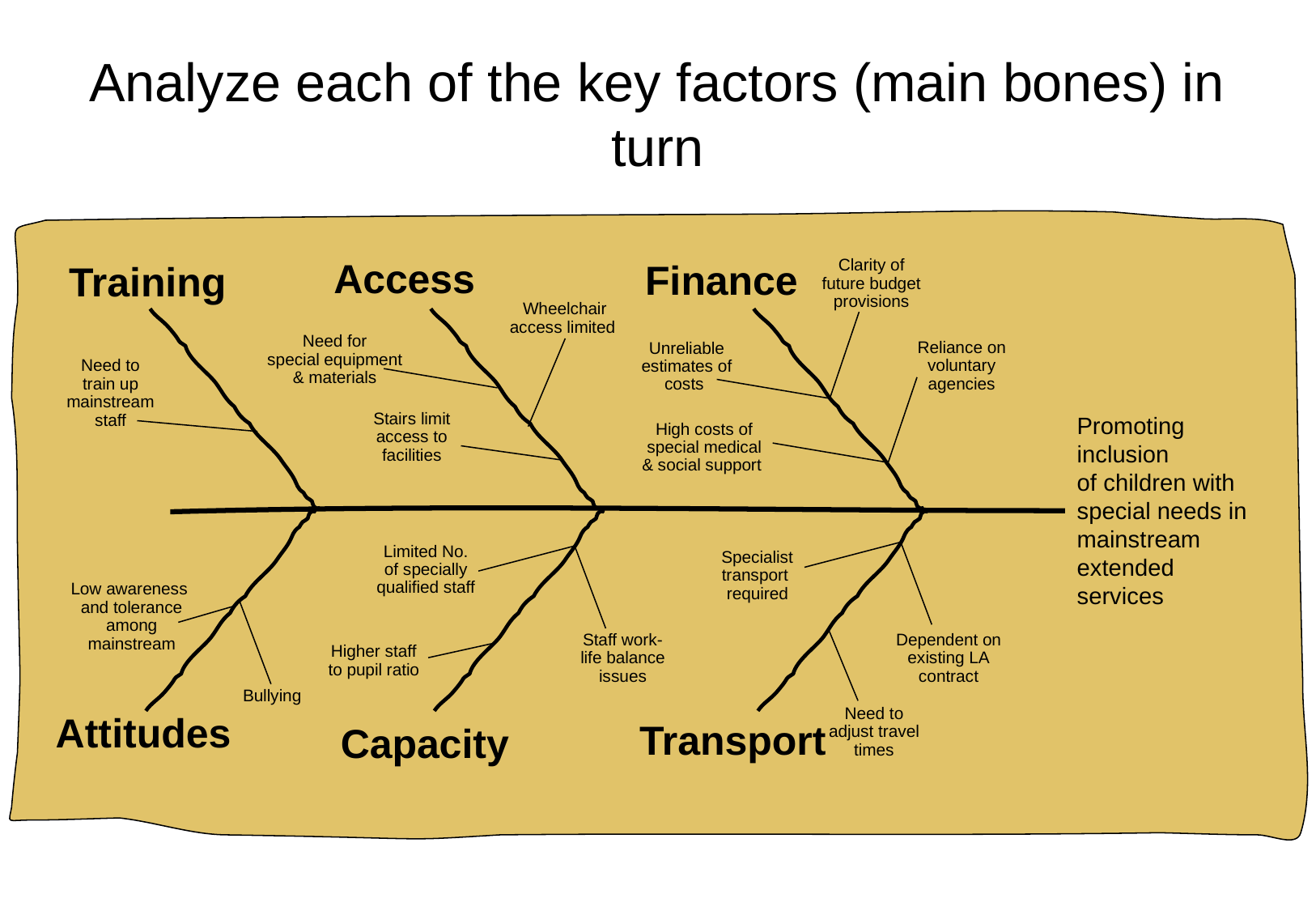

# Analyze each of the key factors (main bones) in turn

Access
Finance
Clarity of
future budget
provisions
Training
Wheelchair
access limited

Need for
special equipment
& materials
Reliance on
voluntary
agencies
Unreliable
estimates of
costs

Need to
train up
mainstream
staff

Stairs limit
access to
facilities
Promoting inclusion
of children with
special needs in
mainstream extended
services
High costs of
special medical
& social support

Limited No.
of specially
qualified staff

Specialist
transport
required

Low awareness
and tolerance
among
mainstream

Staff work-
life balance
issues
Dependent on
existing LA
contract

Higher staff
to pupil ratio

Bullying
Need to
adjust travel
times
Attitudes
Transport
Capacity